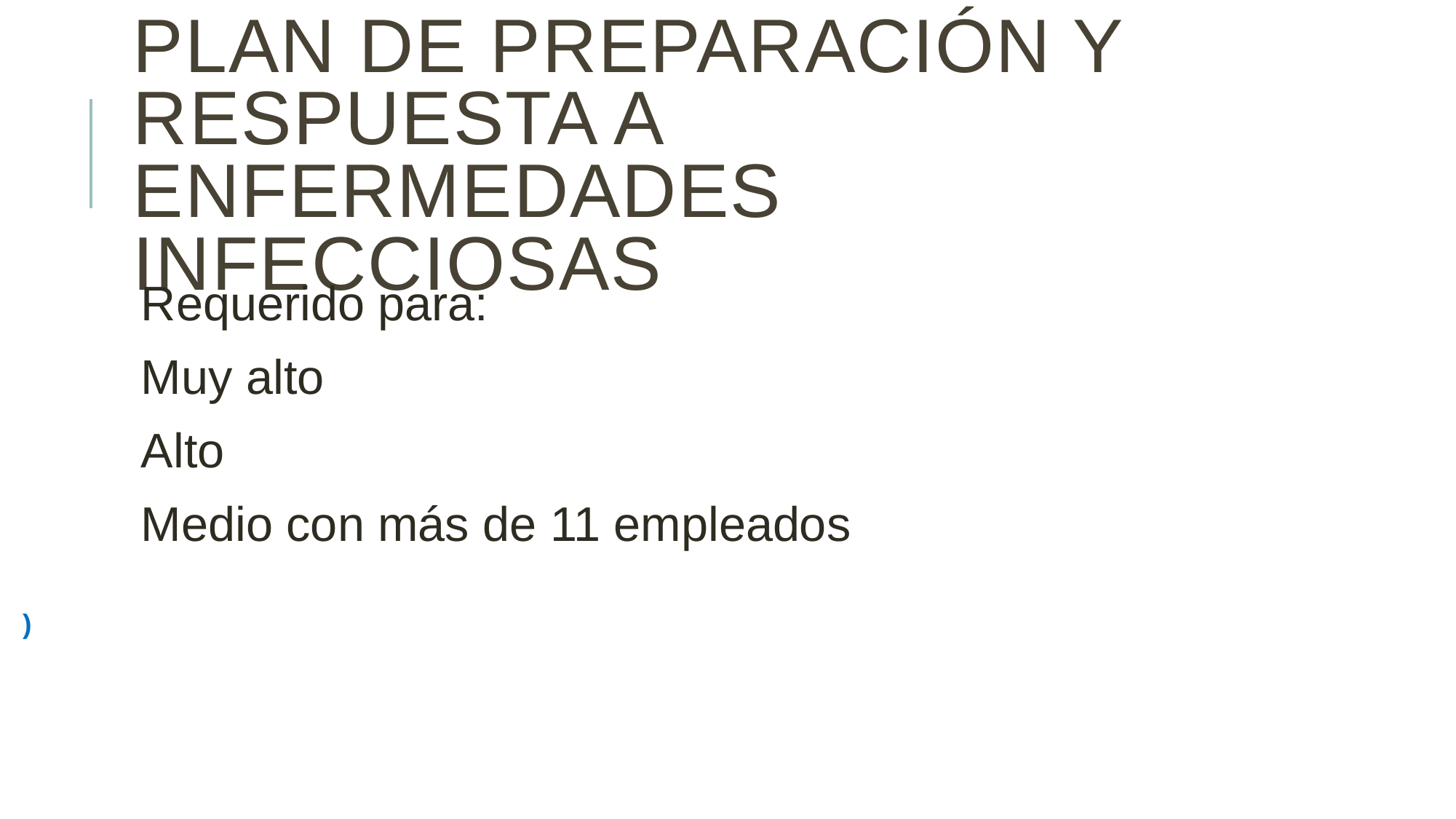

# Plan de preparación y respuesta a enfermedades infecciosas
Requerido para:
Muy alto
Alto
Medio con más de 11 empleados
)